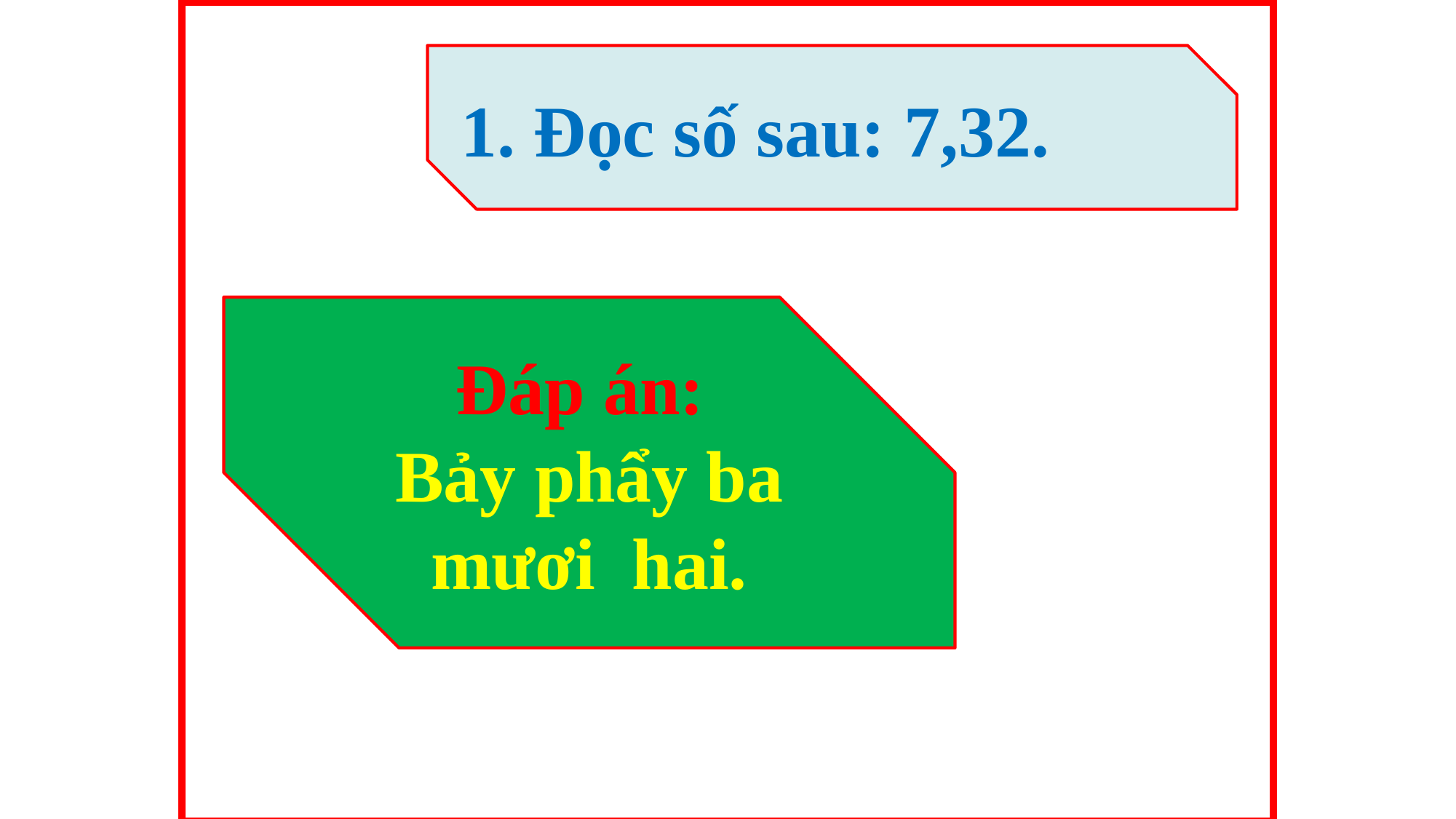

1. Đọc số sau: 7,32.
Đáp án:
Bảy phẩy ba mươi  hai.